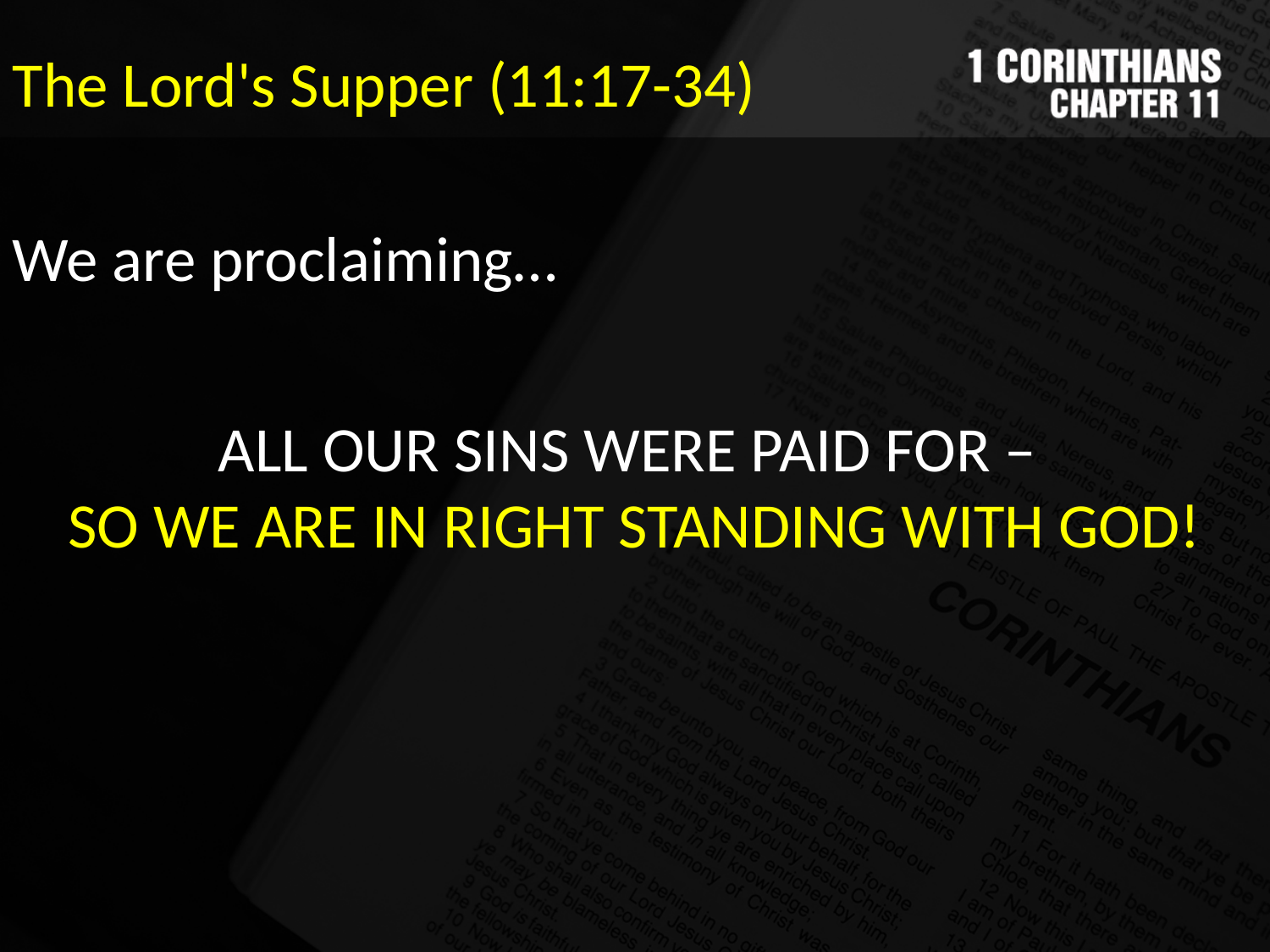

The Lord's Supper (11:17-34)
We are proclaiming…
ALL OUR SINS WERE PAID FOR –
SO WE ARE IN RIGHT STANDING WITH GOD!